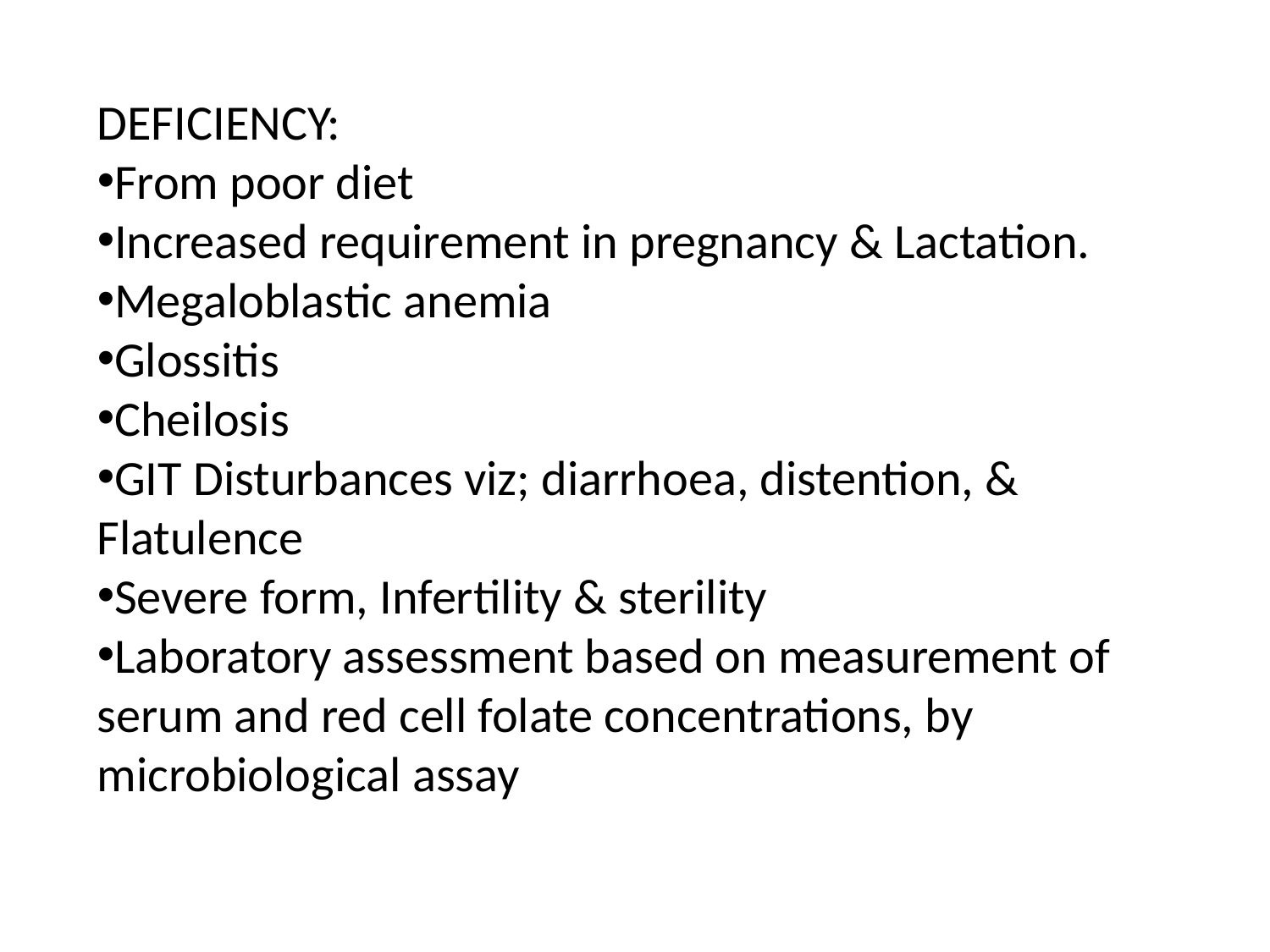

DEFICIENCY:
From poor diet
Increased requirement in pregnancy & Lactation.
Megaloblastic anemia
Glossitis
Cheilosis
GIT Disturbances viz; diarrhoea, distention, & Flatulence
Severe form, Infertility & sterility
Laboratory assessment based on measurement of serum and red cell folate concentrations, by microbiological assay